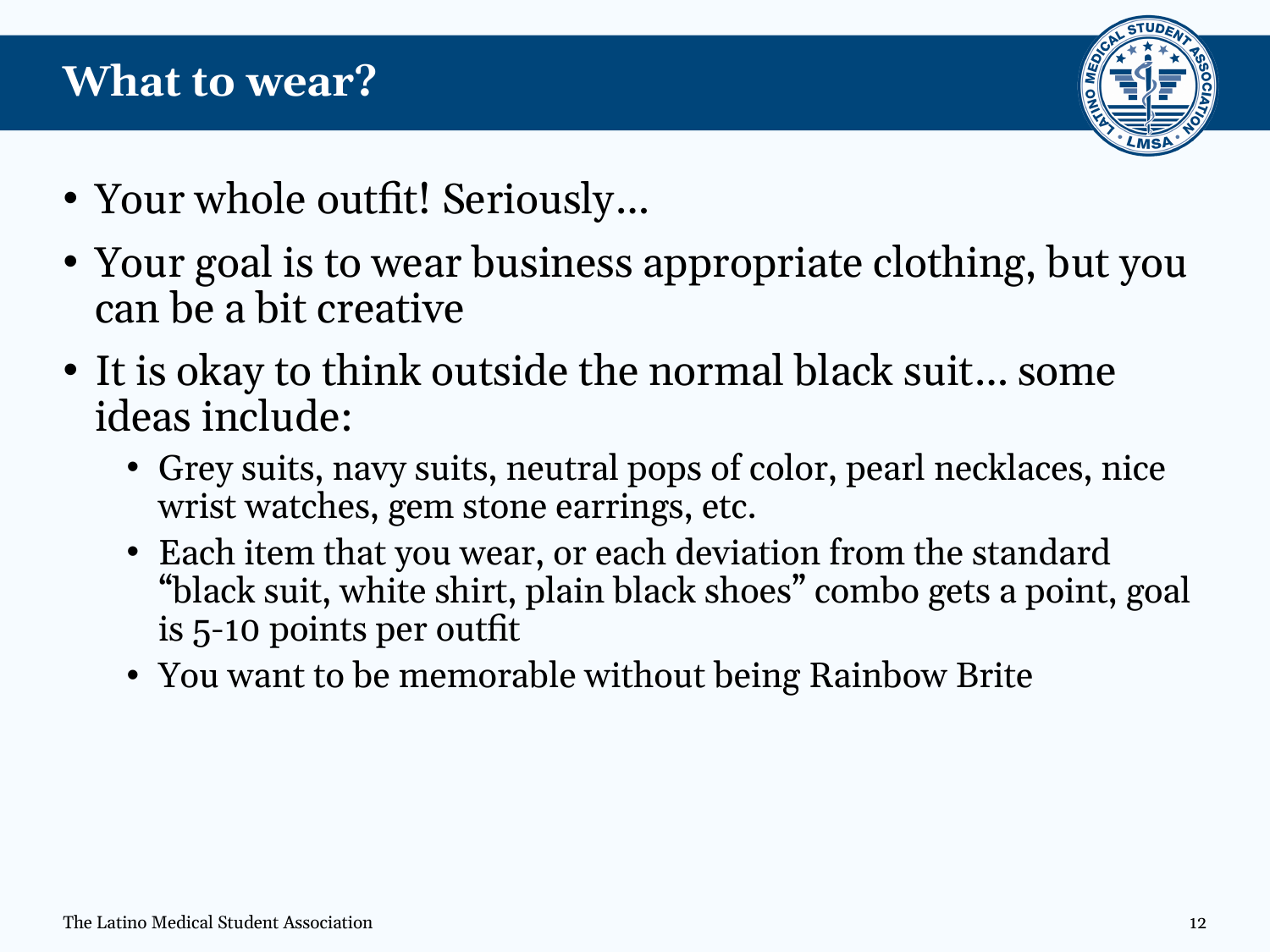

# What to wear?
Your whole outfit! Seriously…
Your goal is to wear business appropriate clothing, but you can be a bit creative
It is okay to think outside the normal black suit… some ideas include:
Grey suits, navy suits, neutral pops of color, pearl necklaces, nice wrist watches, gem stone earrings, etc.
Each item that you wear, or each deviation from the standard “black suit, white shirt, plain black shoes” combo gets a point, goal is 5-10 points per outfit
You want to be memorable without being Rainbow Brite